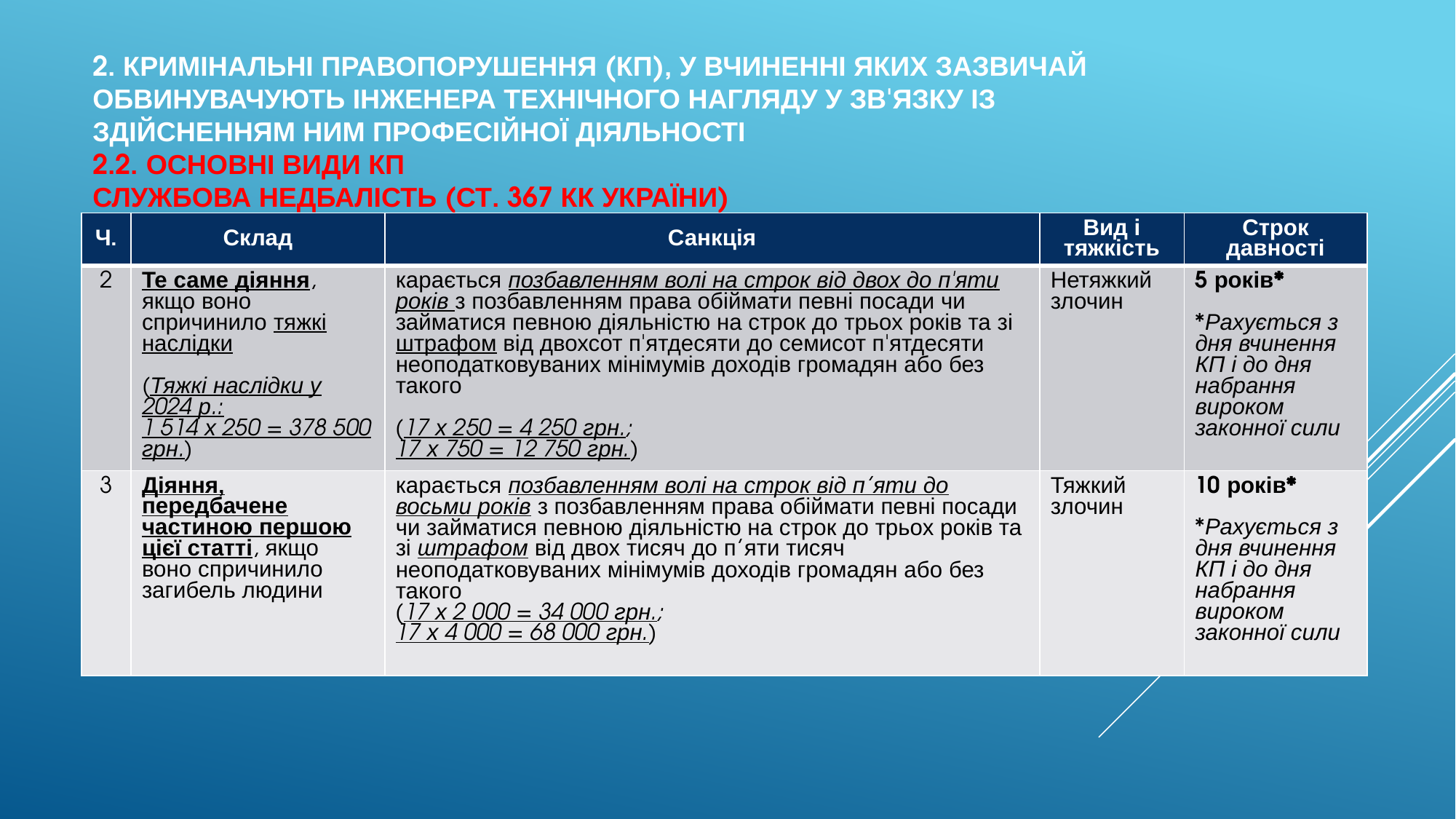

# 2. кримінальні правопорушення (КП), у вчиненні яких зазвичай обвинувачують інженера технічного нагляду у зв'язку із                    здійсненням ним професійної діяльності 2.2. основні види кп Службова недбалість (ст. 367 КК України)

ПРИВЛАСНЕННЯ, РОЗТРАТАривласнення, розтрата майна або заволодіння ним шляхом зловживання службовим становищем

| Ч. | Склад | Санкція | Вид і тяжкість | Строк давності |
| --- | --- | --- | --- | --- |
| 2 | Те саме діяння, якщо воно спричинило тяжкі наслідки (Тяжкі наслідки у 2024 р.: 1 514 х 250 = 378 500 грн.) | карається позбавленням волі на строк від двох до п'яти років з позбавленням права обіймати певні посади чи займатися певною діяльністю на строк до трьох років та зі штрафом від двохсот п'ятдесяти до семисот п'ятдесяти неоподатковуваних мінімумів доходів громадян або без такого (17 х 250 = 4 250 грн.; 17 х 750 = 12 750 грн.) | Нетяжкий злочин | 5 років\* \*Рахується з дня вчинення КП і до дня набрання вироком законної сили |
| 3 | Діяння, передбачене частиною першою цієї статті, якщо воно спричинило загибель людини | карається позбавленням волі на строк від п’яти до восьми років з позбавленням права обіймати певні посади чи займатися певною діяльністю на строк до трьох років та зі штрафом від двох тисяч до п’яти тисяч неоподатковуваних мінімумів доходів громадян або без такого (17 х 2 000 = 34 000 грн.; 17 х 4 000 = 68 000 грн.) | Тяжкий злочин | 10 років\* \*Рахується з дня вчинення КП і до дня набрання вироком законної сили |